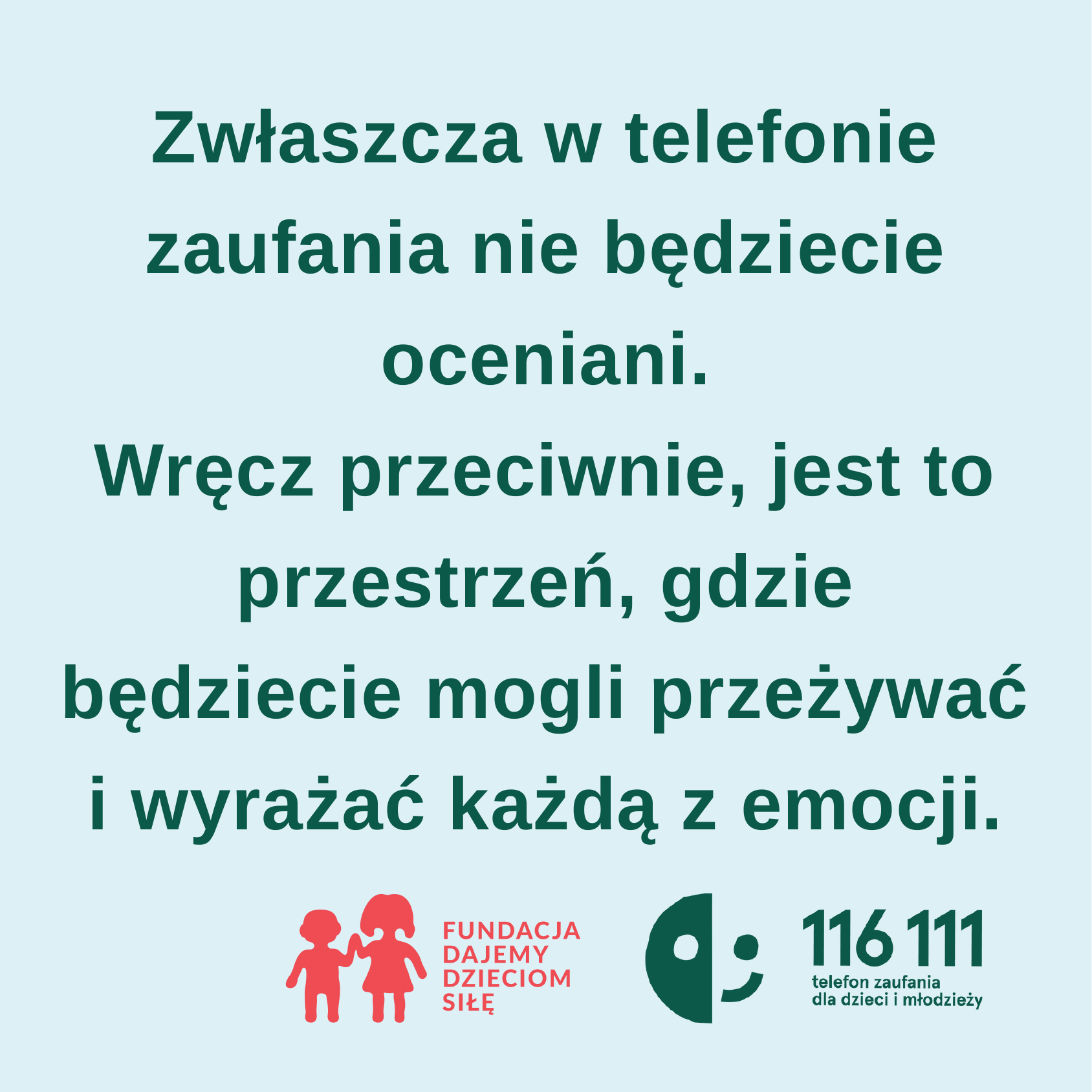

Zwłaszcza w telefonie zaufania nie będziecie oceniani.
Wręcz przeciwnie, jest to przestrzeń, gdzie będziecie mogli przeżywać i wyrażać każdą z emocji.